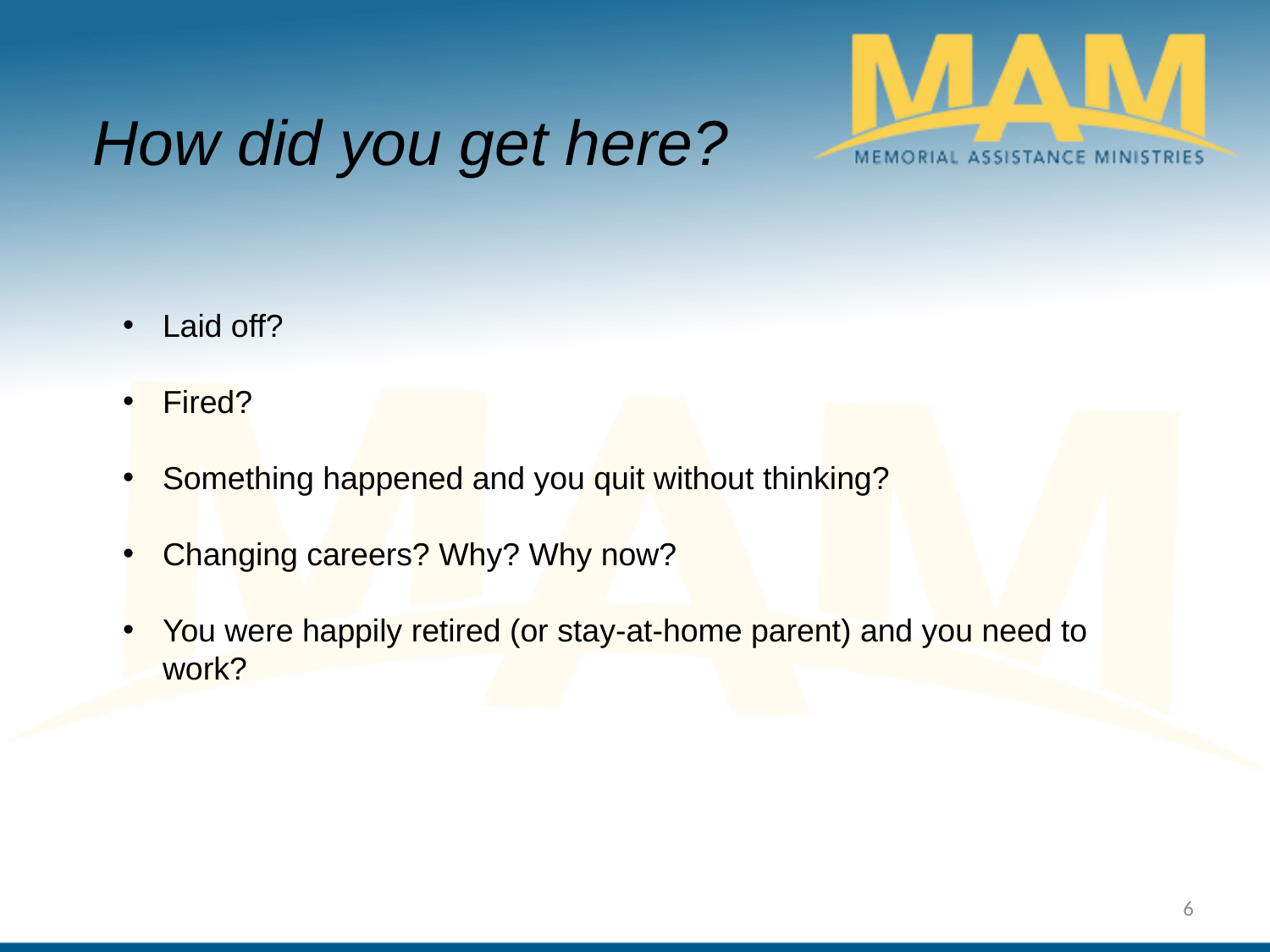

How did you get here?
Laid off?

Fired?

Something happened and you quit without thinking?

Changing careers? Why? Why now?

You were happily retired (or stay-at-home parent) and you need to work?

6